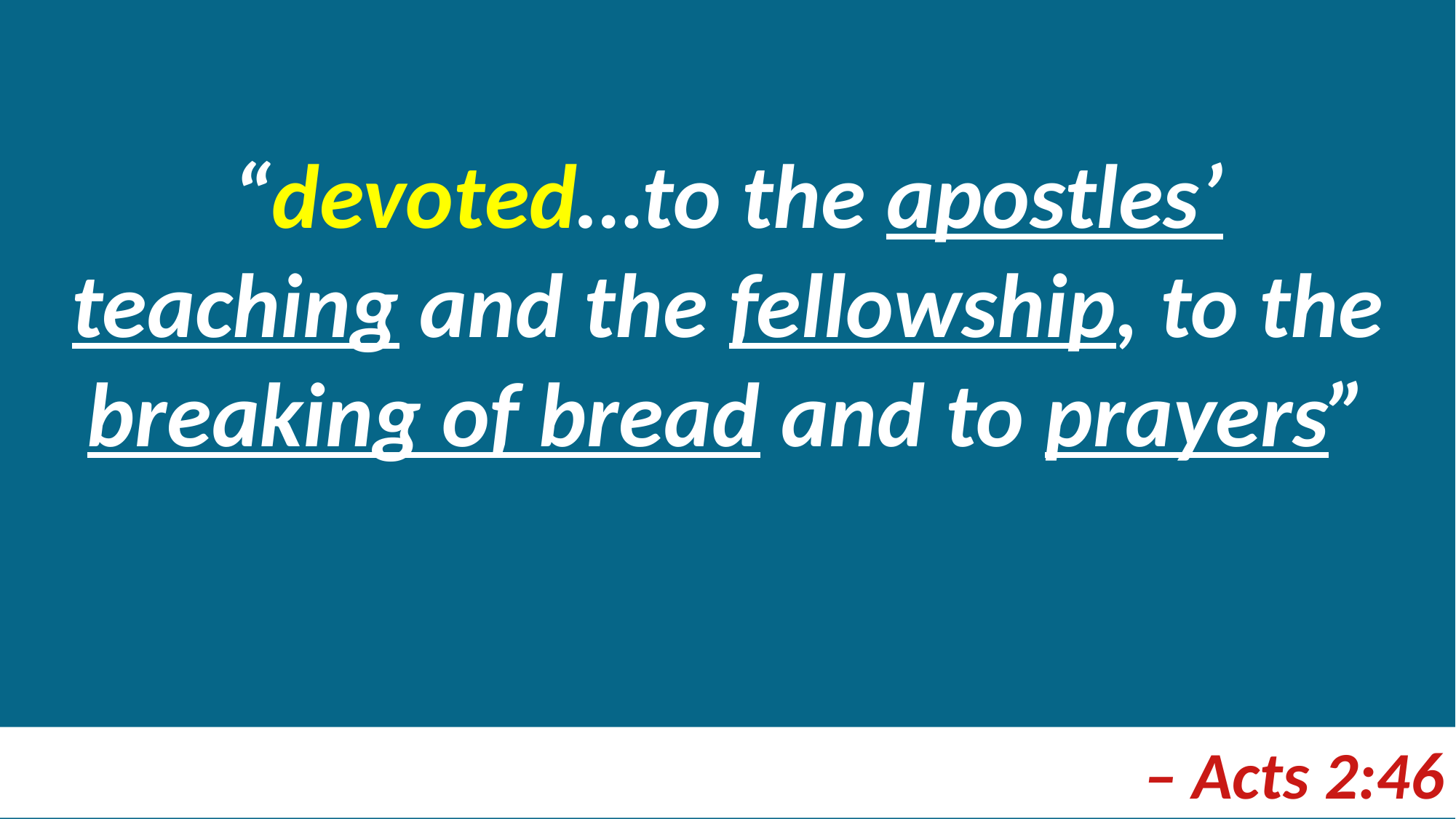

“devoted…to the apostles’ teaching and the fellowship, to the breaking of bread and to prayers”
– Acts 2:46